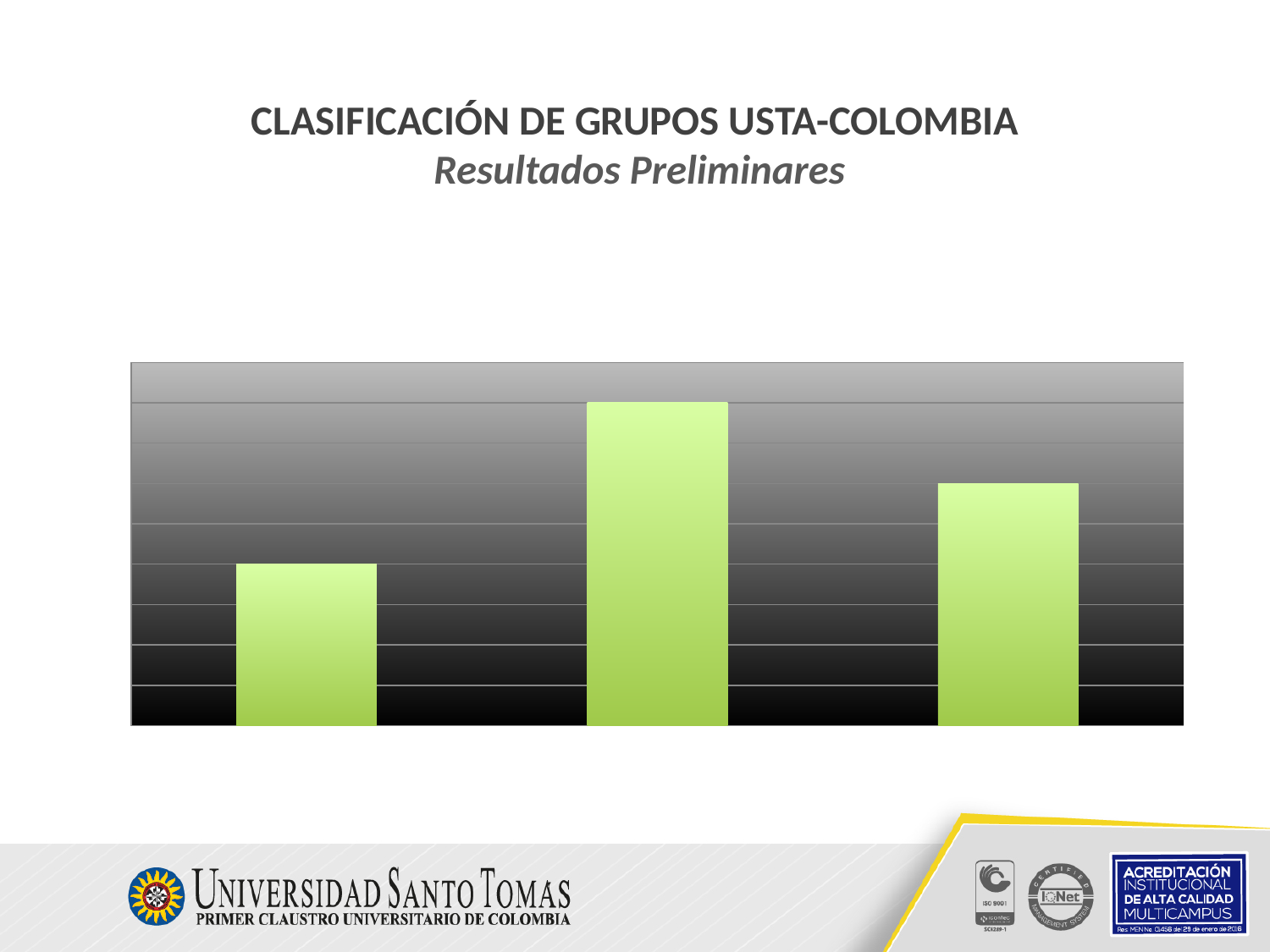

# CLASIFICACIÓN DE GRUPOS USTA-COLOMBIA Resultados Preliminares

### Chart: Villavicencio

| Category | N° Grupos |
|---|---|
| Categoría C | 2.0 |
| Categoría D | 4.0 |
| NO VISIBLE | 3.0 |